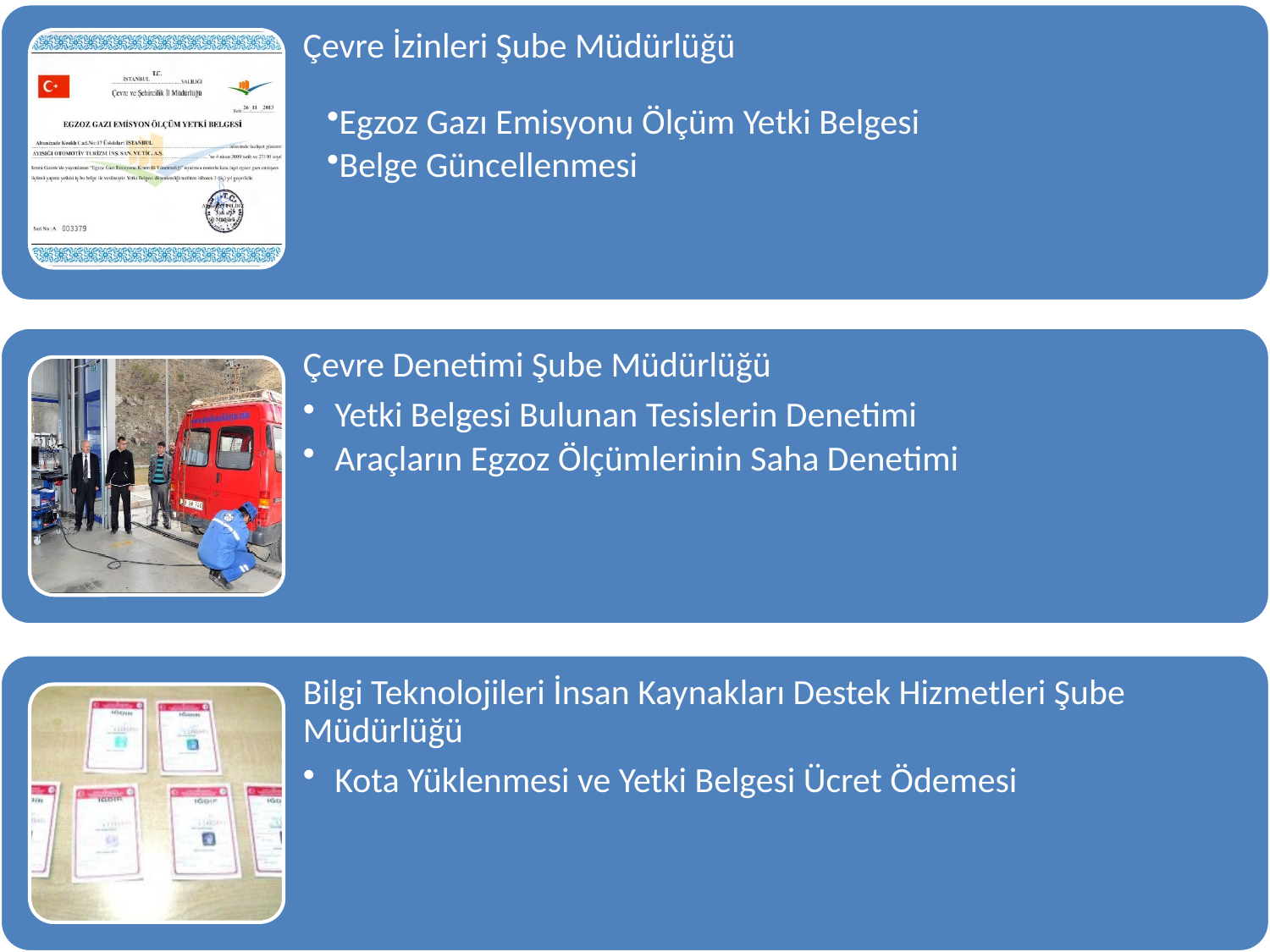

Çevre İzinleri Şube Müdürlüğü

Egzoz Gazı Emisyonu Ölçüm Yetki Belgesi
Belge Güncellenmesi
Çevre Denetimi Şube Müdürlüğü
Yetki Belgesi Bulunan Tesislerin Denetimi
Araçların Egzoz Ölçümlerinin Saha Denetimi
Bilgi Teknolojileri İnsan Kaynakları Destek Hizmetleri Şube Müdürlüğü
Kota Yüklenmesi ve Yetki Belgesi Ücret Ödemesi